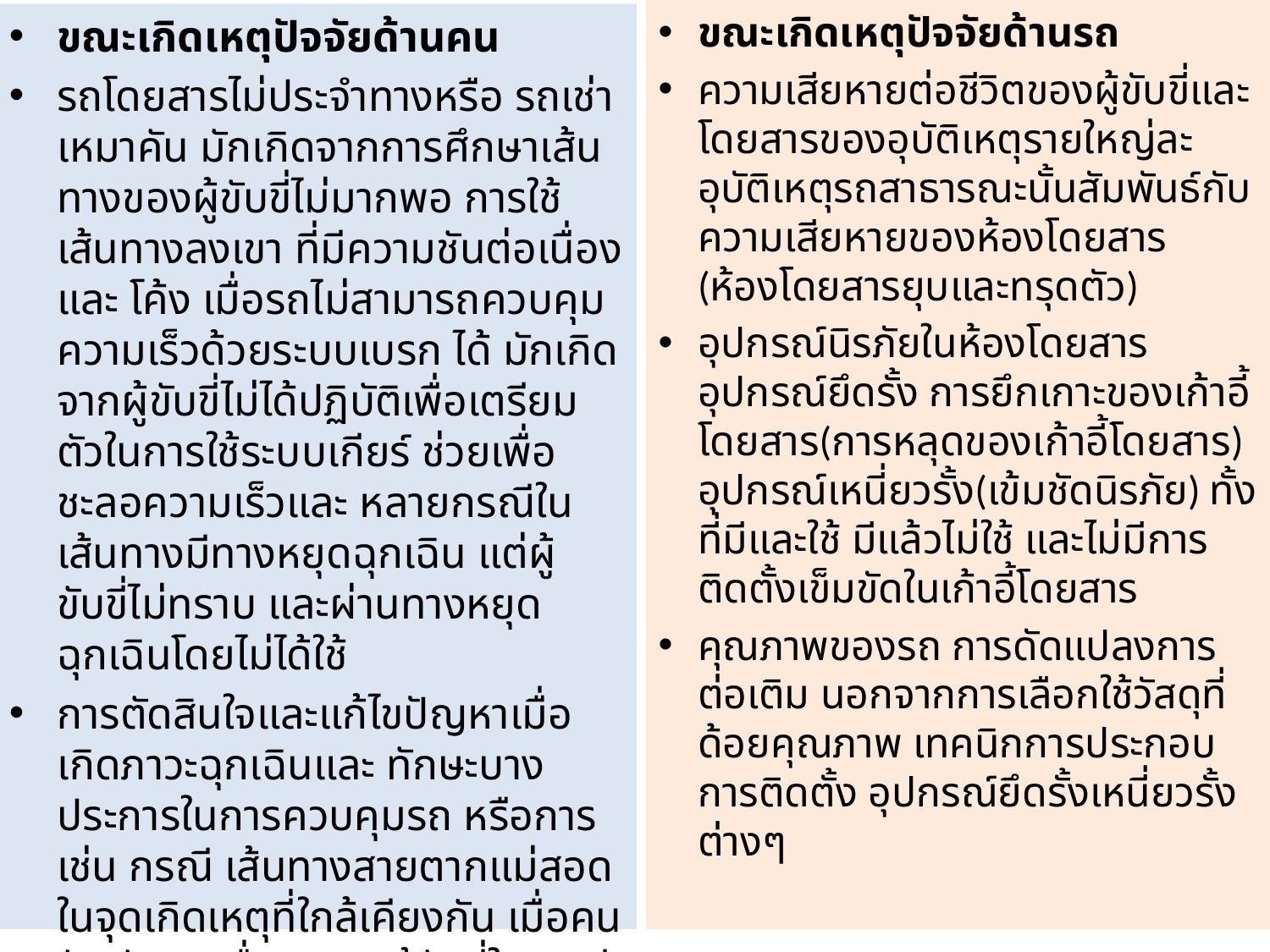

ขณะเกิดเหตุปัจจัยด้านรถ
ความเสียหายต่อชีวิตของผู้ขับขี่และโดยสารของอุบัติเหตุรายใหญ่ละอุบัติเหตุรถสาธารณะนั้นสัมพันธ์กับความเสียหายของห้องโดยสาร (ห้องโดยสารยุบและทรุดตัว)
อุปกรณ์นิรภัยในห้องโดยสาร อุปกรณ์ยึดรั้ง การยึกเกาะของเก้าอี้โดยสาร(การหลุดของเก้าอี้โดยสาร) อุปกรณ์เหนี่ยวรั้ง(เข้มชัดนิรภัย) ทั้งที่มีและใช้ มีแล้วไม่ใช้ และไม่มีการติดตั้งเข็มขัดในเก้าอี้โดยสาร
คุณภาพของรถ การดัดแปลงการต่อเติม นอกจากการเลือกใช้วัสดุที่ด้อยคุณภาพ เทคนิกการประกอบ การติดตั้ง อุปกรณ์ยึดรั้งเหนี่ยวรั้งต่างๆ
ขณะเกิดเหตุปัจจัยด้านคน
รถโดยสารไม่ประจำทางหรือ รถเช่าเหมาคัน มักเกิดจากการศึกษาเส้นทางของผู้ขับขี่ไม่มากพอ การใช้เส้นทางลงเขา ที่มีความชันต่อเนื่องและ โค้ง เมื่อรถไม่สามารถควบคุมความเร็วด้วยระบบเบรก ได้ มักเกิดจากผู้ขับขี่ไม่ได้ปฏิบัติเพื่อเตรียมตัวในการใช้ระบบเกียร์ ช่วยเพื่อชะลอความเร็วและ หลายกรณีในเส้นทางมีทางหยุดฉุกเฉิน แต่ผู้ขับขี่ไม่ทราบ และผ่านทางหยุดฉุกเฉินโดยไม่ได้ใช้
การตัดสินใจและแก้ไขปัญหาเมื่อเกิดภาวะฉุกเฉินและ ทักษะบางประการในการควบคุมรถ หรือการเช่น กรณี เส้นทางสายตากแม่สอด ในจุดเกิดเหตุที่ใกล้เคียงกัน เมื่อคนขับ ขับรถเพื่อชนเขา ผู้ขับขี่ในกรณีนี้ เสียชีวิต คนเดียวแต่เมื่อรถพุ่งลงเหว หรือตกเขาจำนวนเสียชีวิตมีมากถึง 32 การตัดสินใจของผู้ขับขี่ มีผลต่อ รูปแบบอุบัติเหตุ และ จำนวนความสูญเสียของอุบัติเหตในแต่ละครั้ง